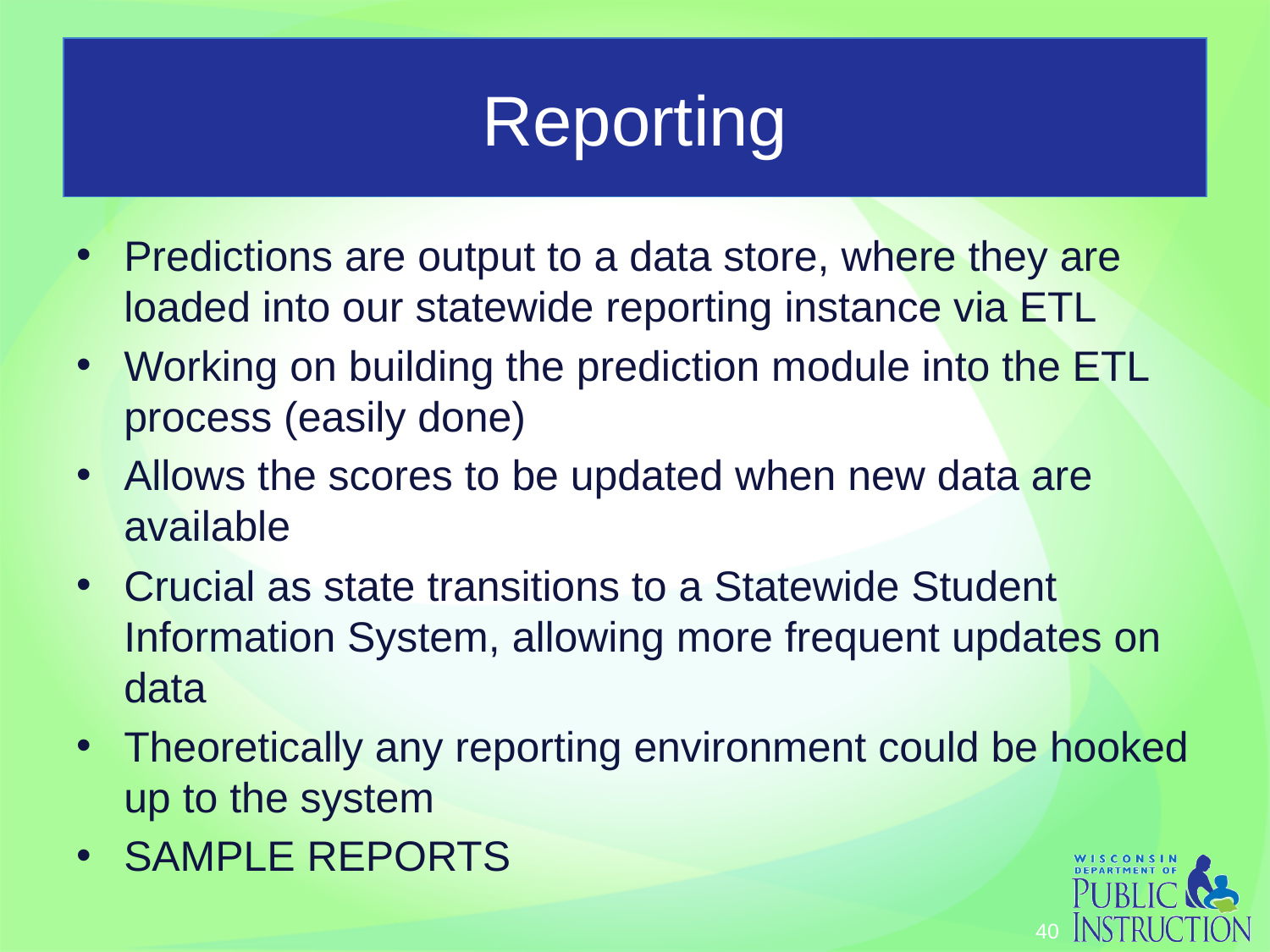

# Reporting
Predictions are output to a data store, where they are loaded into our statewide reporting instance via ETL
Working on building the prediction module into the ETL process (easily done)
Allows the scores to be updated when new data are available
Crucial as state transitions to a Statewide Student Information System, allowing more frequent updates on data
Theoretically any reporting environment could be hooked up to the system
SAMPLE REPORTS
40